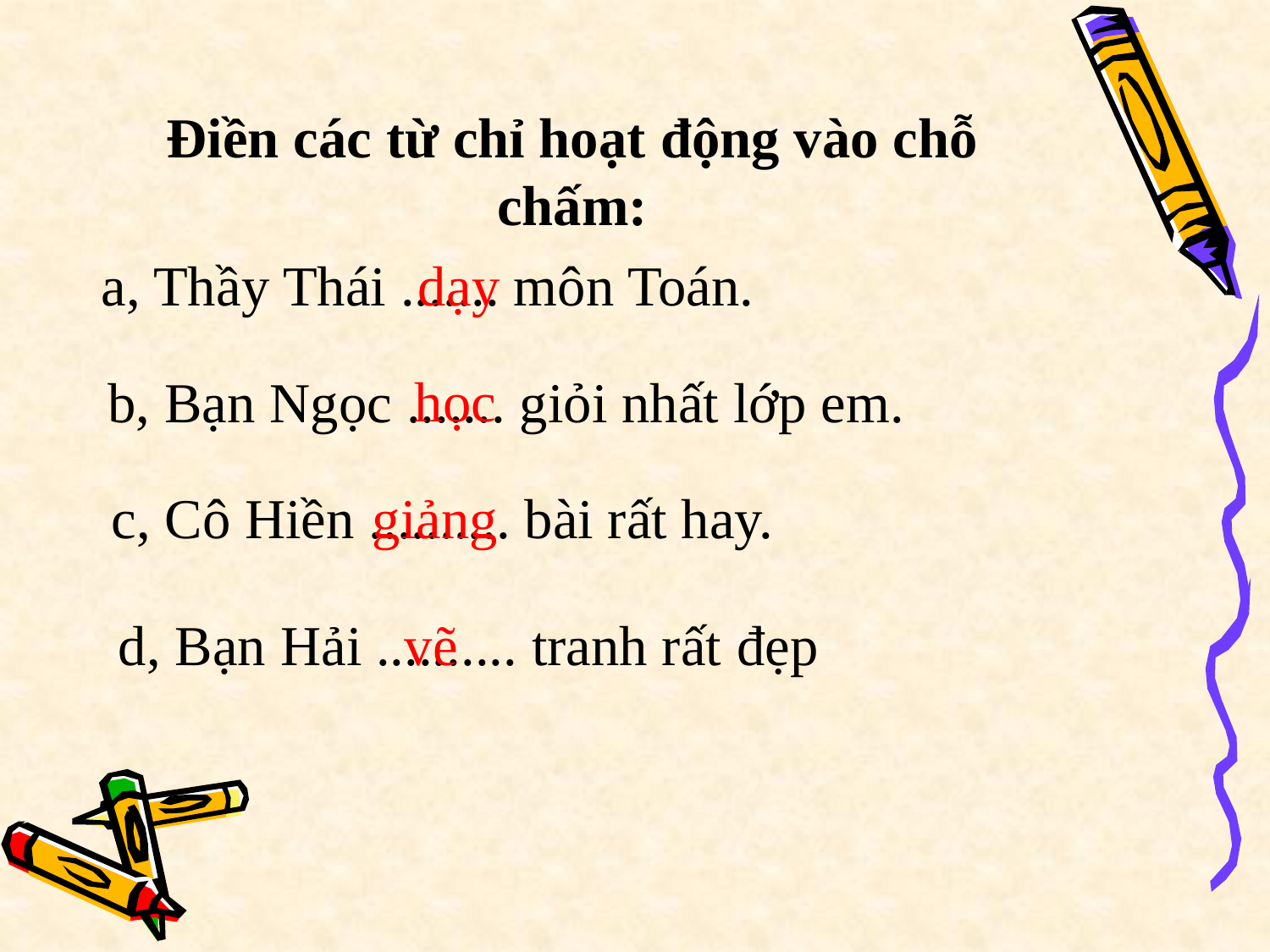

# Điền các từ chỉ hoạt động vào chỗ chấm:
 a, Thầy Thái ....... môn Toán.
 dạy
b, Bạn Ngọc ....... giỏi nhất lớp em.
học

 c, Cô Hiền .......... bài rất hay.
giảng
d, Bạn Hải .......... tranh rất đẹp
vẽ